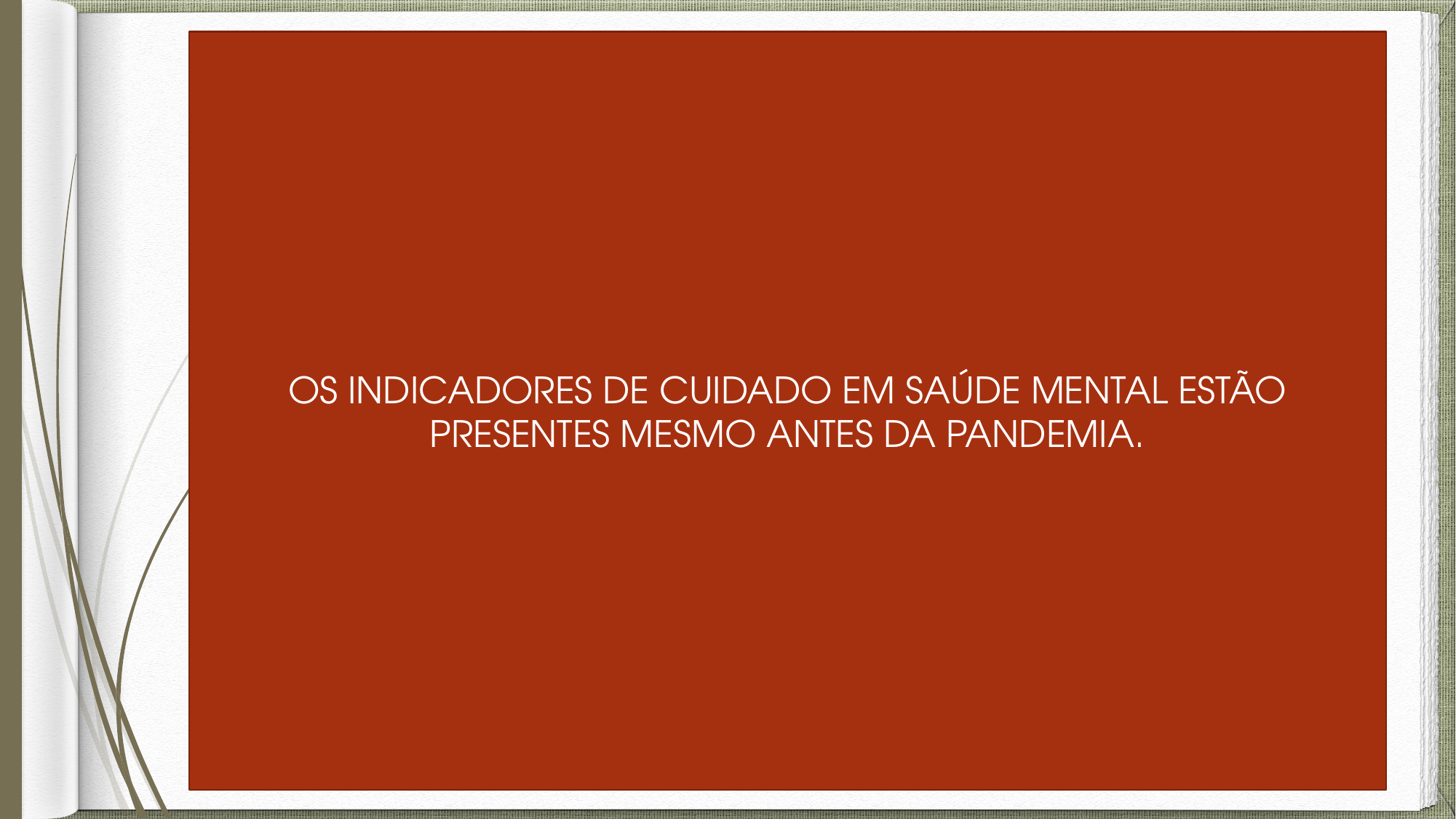

OS INDICADORES DE CUIDADO EM SAÚDE MENTAL ESTÃO PRESENTES MESMO ANTES DA PANDEMIA.